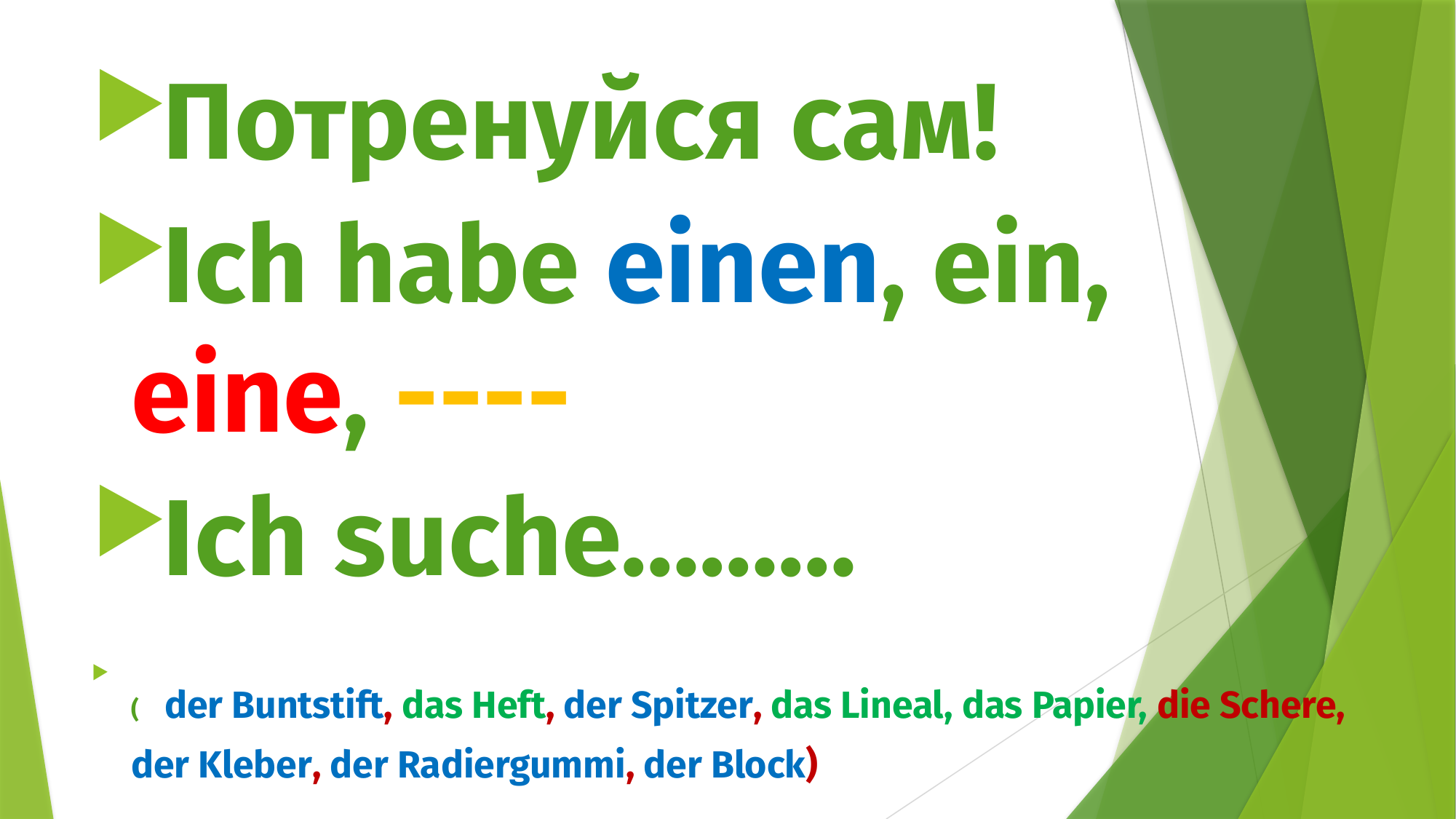

Потренуйся сам!
Ich habe einen, ein, eine, ----
Ich suche………
( der Buntstift, das Heft, der Spitzer, das Lineal, das Papier, die Schere, der Kleber, der Radiergummi, der Block)